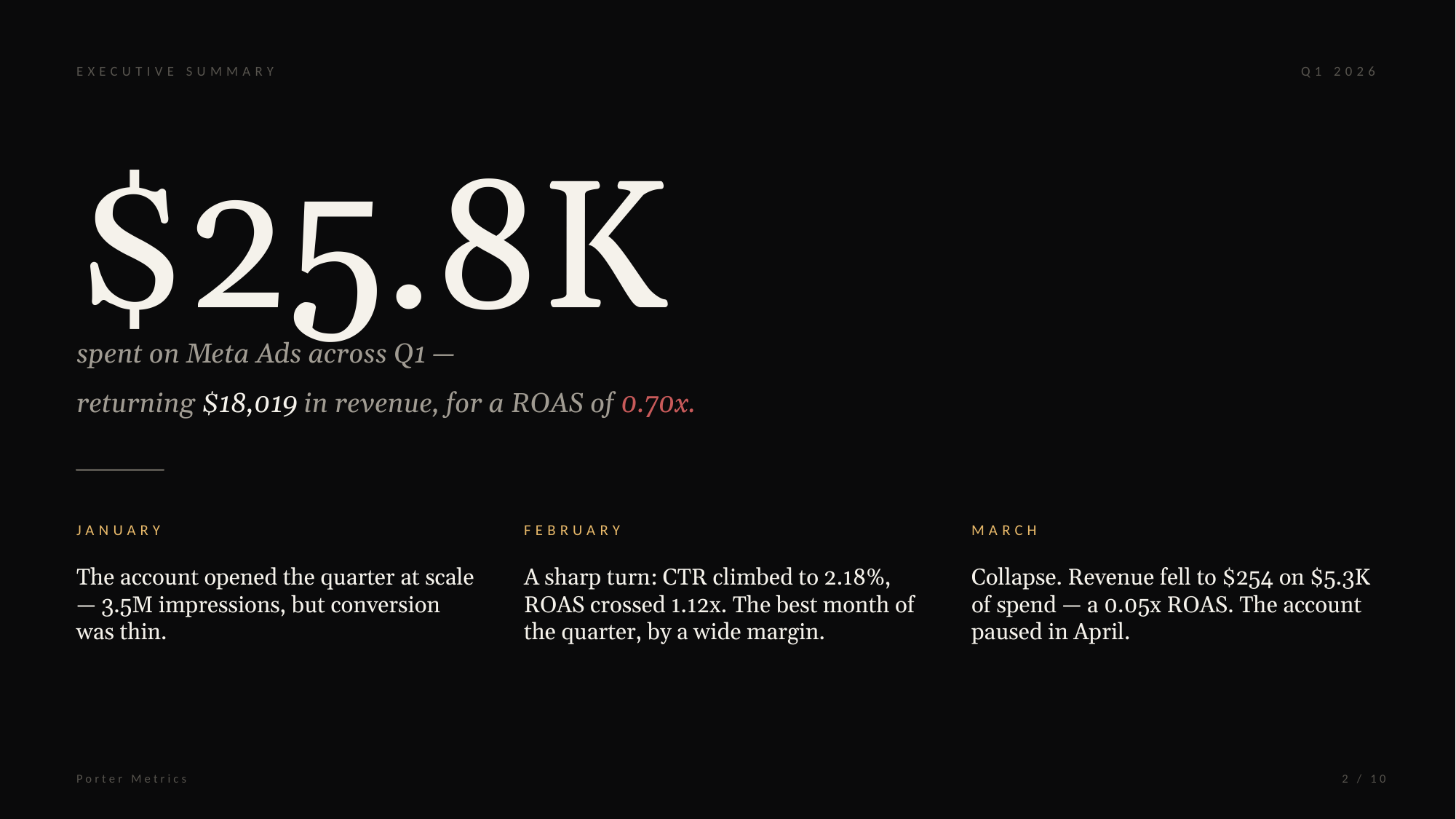

EXECUTIVE SUMMARY
Q1 2026
$25.8K
spent on Meta Ads across Q1 —
returning $18,019 in revenue, for a ROAS of 0.70x.

JANUARY
FEBRUARY
MARCH
The account opened the quarter at scale — 3.5M impressions, but conversion was thin.
A sharp turn: CTR climbed to 2.18%, ROAS crossed 1.12x. The best month of the quarter, by a wide margin.
Collapse. Revenue fell to $254 on $5.3K of spend — a 0.05x ROAS. The account paused in April.
Porter Metrics
2 / 10